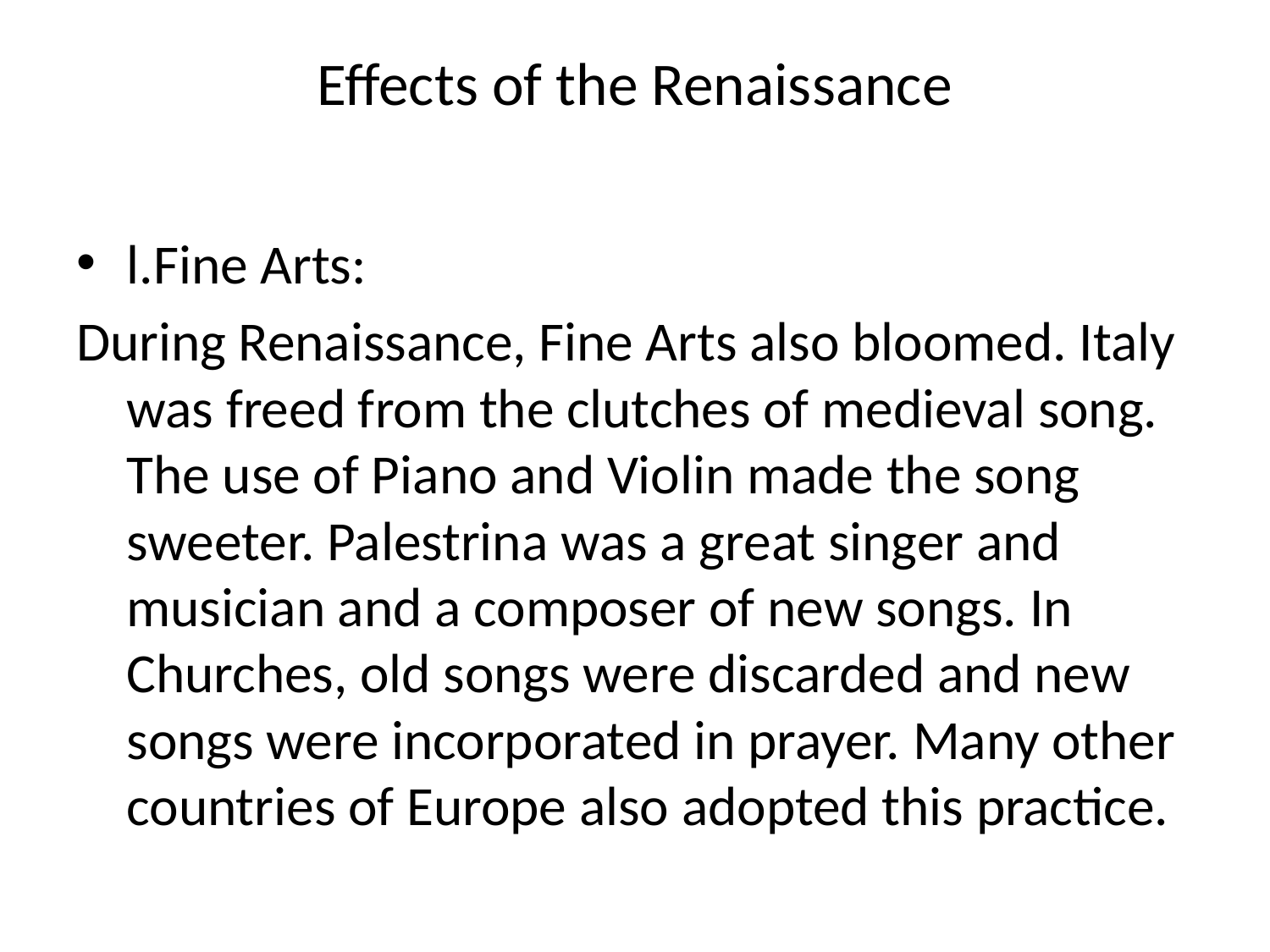

# Effects of the Renaissance
l.Fine Arts:
During Renaissance, Fine Arts also bloomed. Italy was freed from the clutches of medieval song. The use of Piano and Violin made the song sweeter. Palestrina was a great singer and musician and a composer of new songs. In Churches, old songs were discarded and new songs were incorporated in prayer. Many other countries of Europe also adopted this practice.